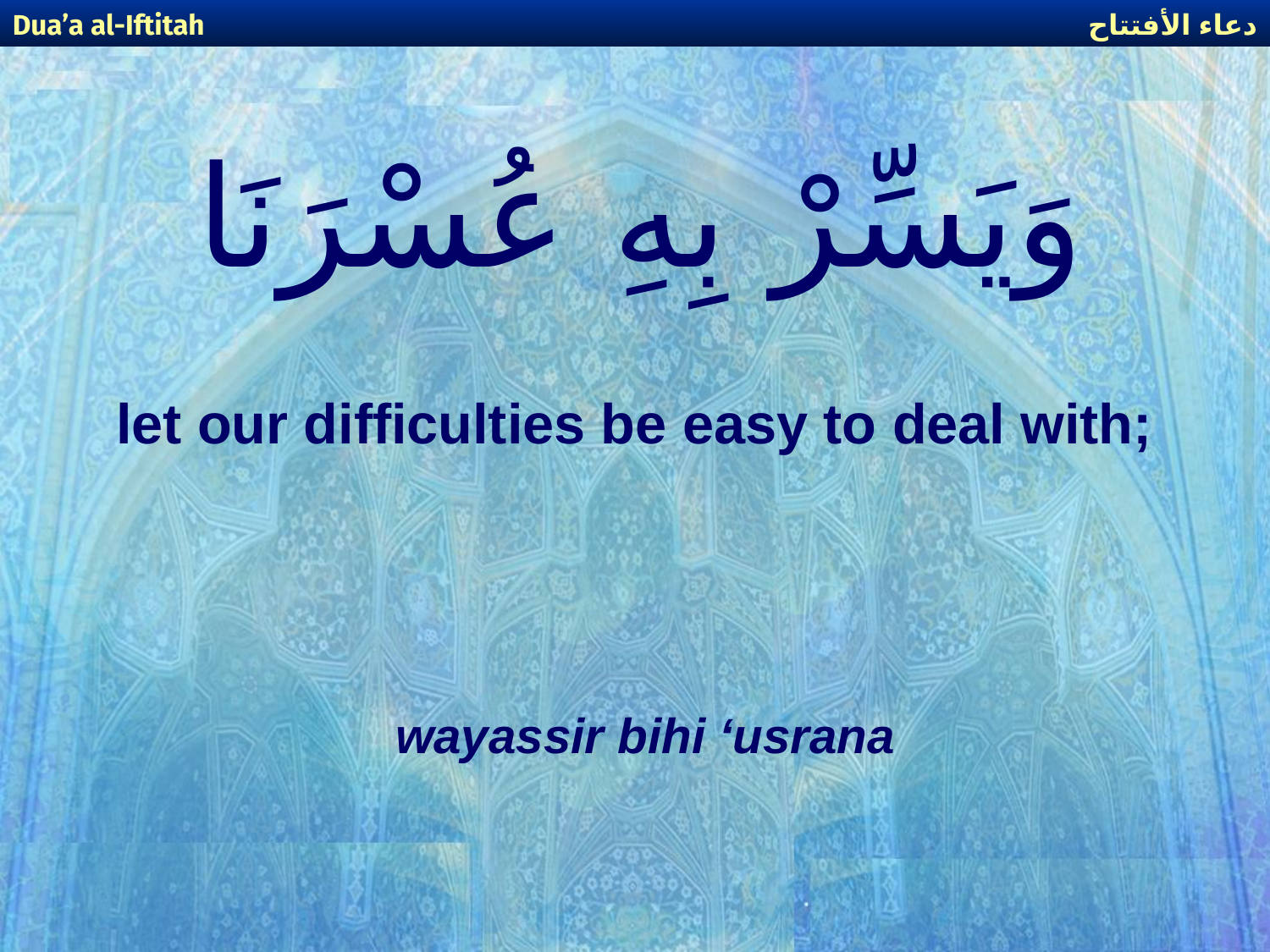

دعاء الأفتتاح
Dua’a al-Iftitah
# وَيَسِّرْ بِهِ عُسْرَنَا
let our difficulties be easy to deal with;
wayassir bihi ‘usrana